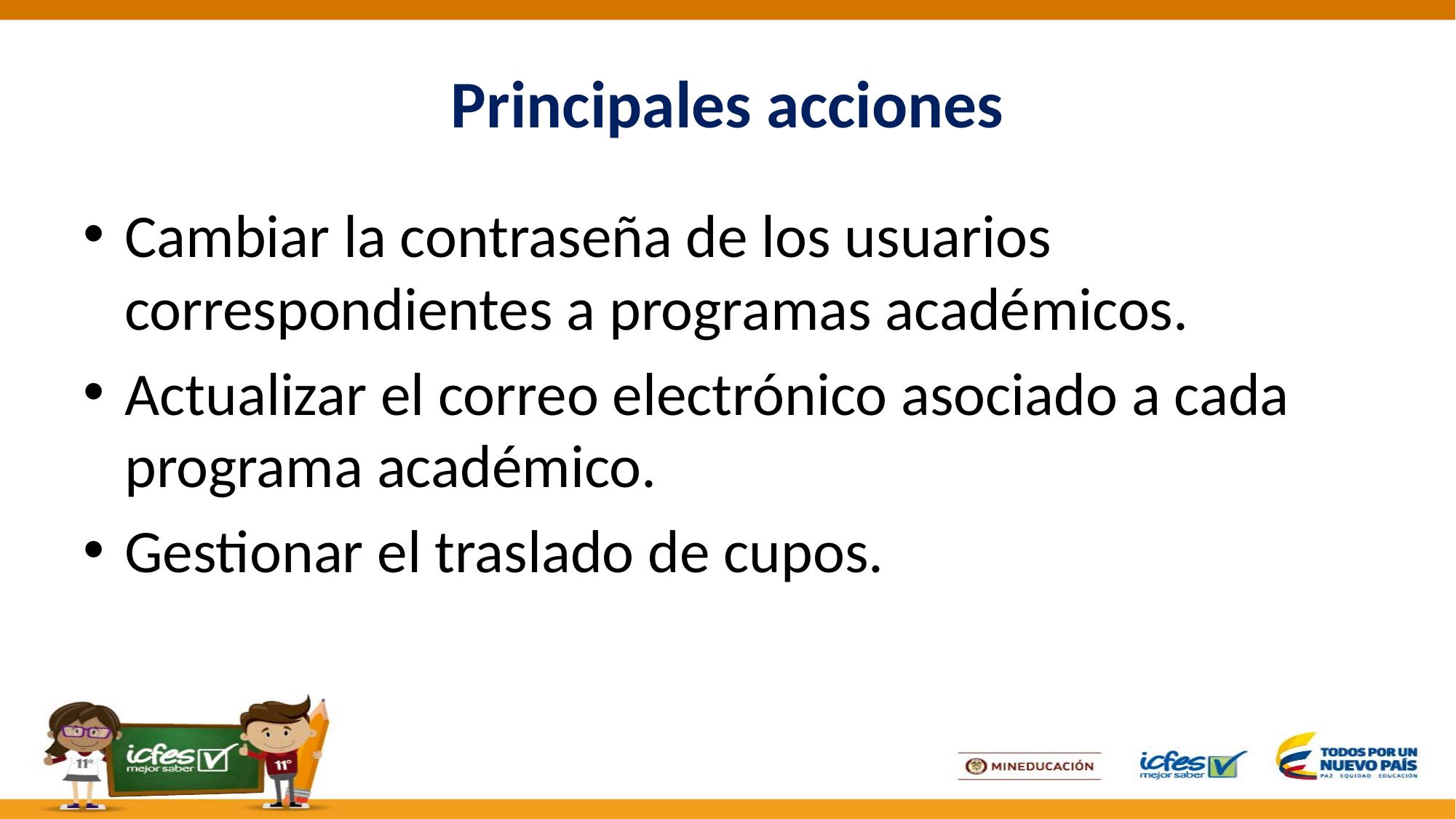

# Principales acciones
Cambiar la contraseña de los usuarios correspondientes a programas académicos.
Actualizar el correo electrónico asociado a cada programa académico.
Gestionar el traslado de cupos.